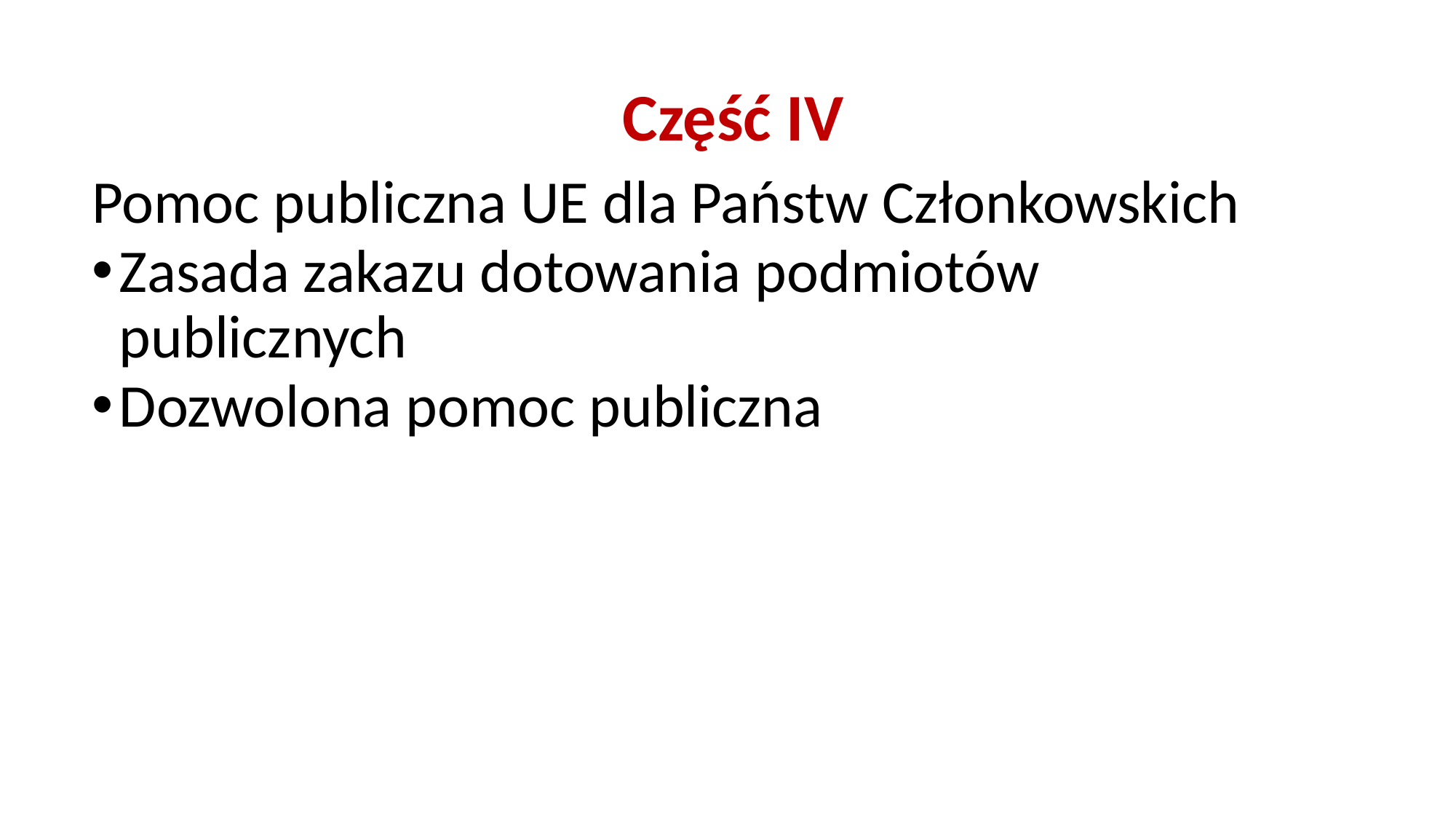

# Część IV
Pomoc publiczna UE dla Państw Członkowskich
Zasada zakazu dotowania podmiotów publicznych
Dozwolona pomoc publiczna